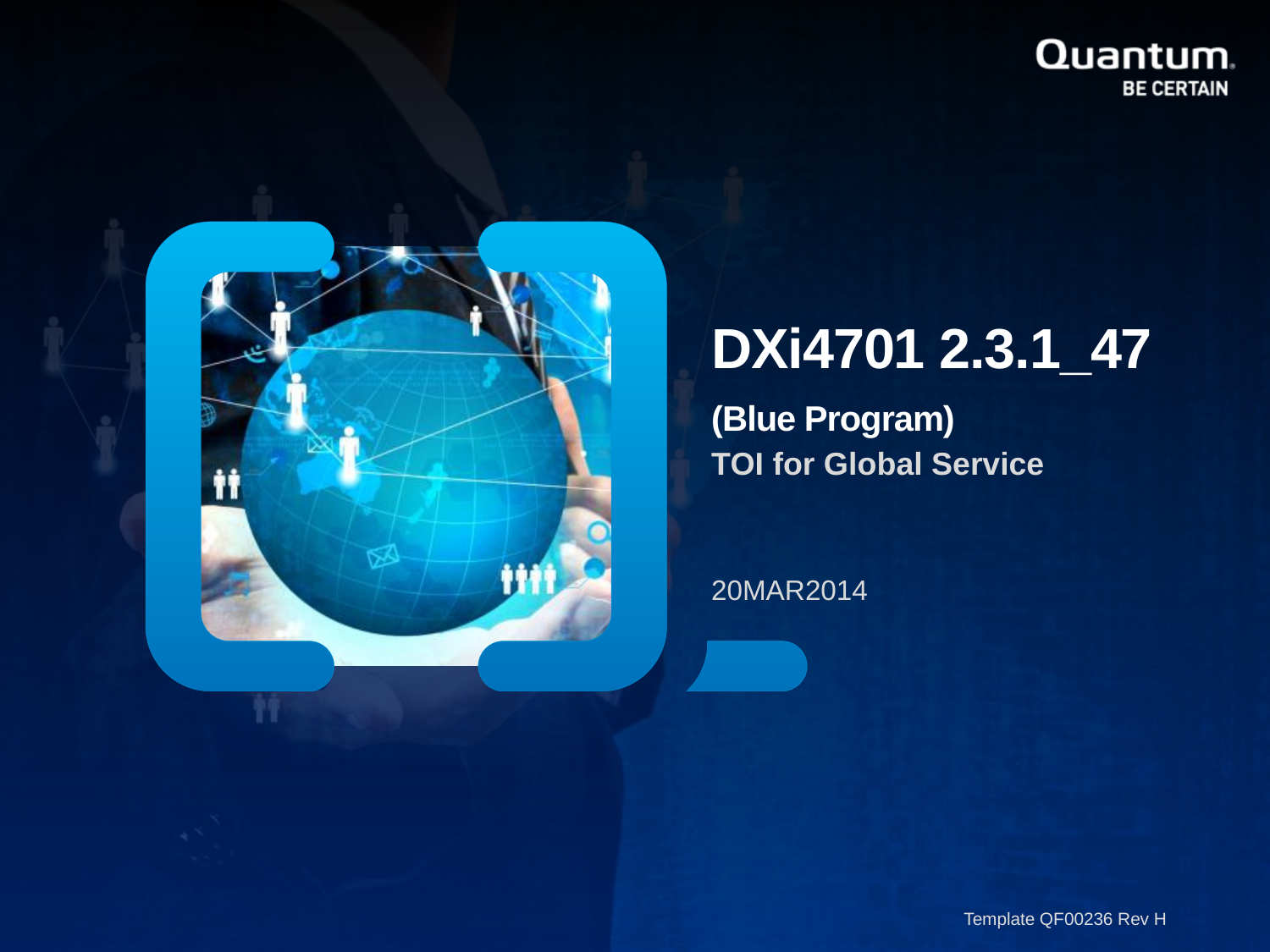

DXi4701 2.3.1_47
(Blue Program)
TOI for Global Service
20MAR2014